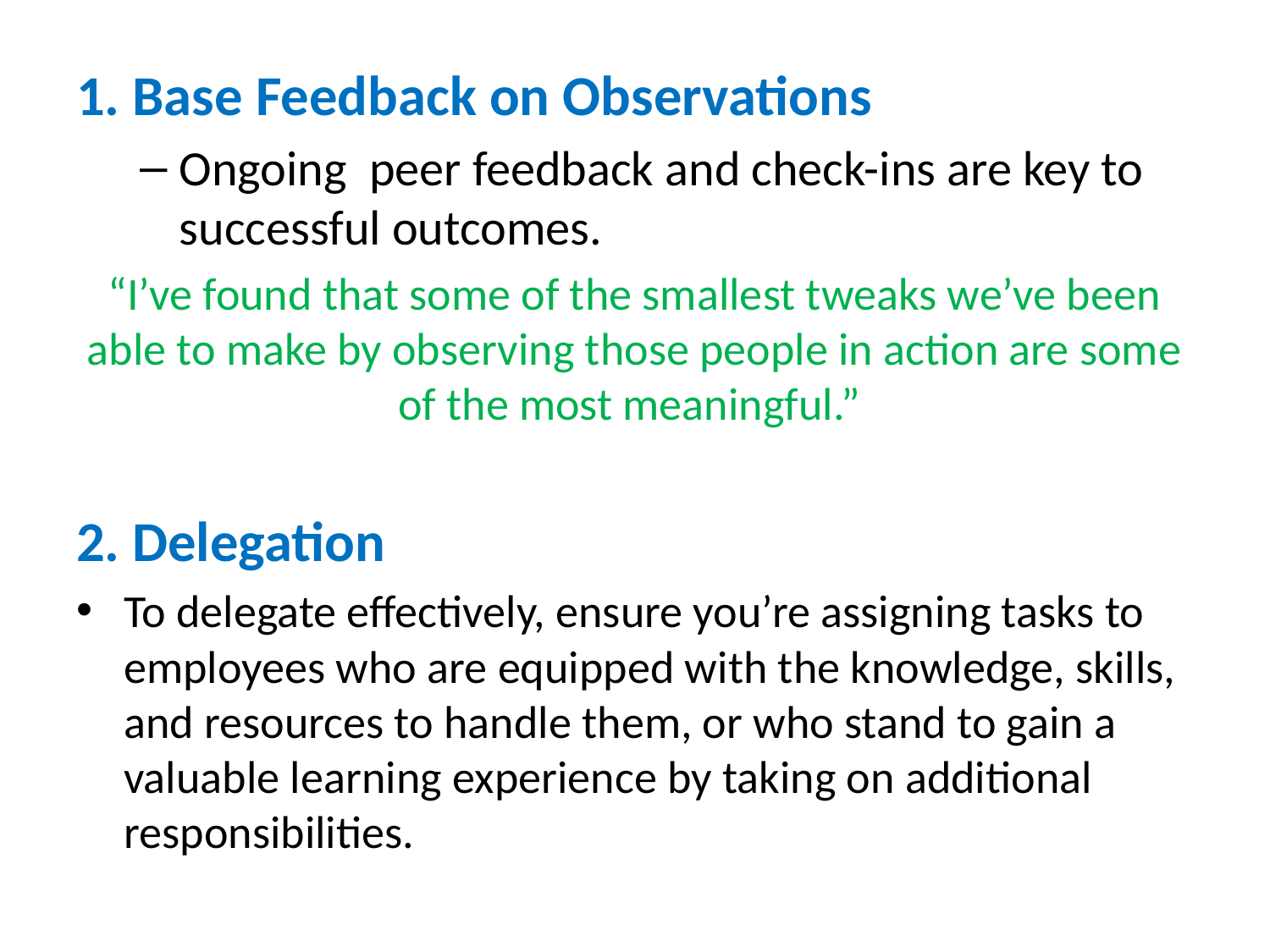

#
1. Base Feedback on Observations
Ongoing  peer feedback and check-ins are key to successful outcomes.
“I’ve found that some of the smallest tweaks we’ve been able to make by observing those people in action are some of the most meaningful.”

2. Delegation
To delegate effectively, ensure you’re assigning tasks to employees who are equipped with the knowledge, skills, and resources to handle them, or who stand to gain a valuable learning experience by taking on additional responsibilities.